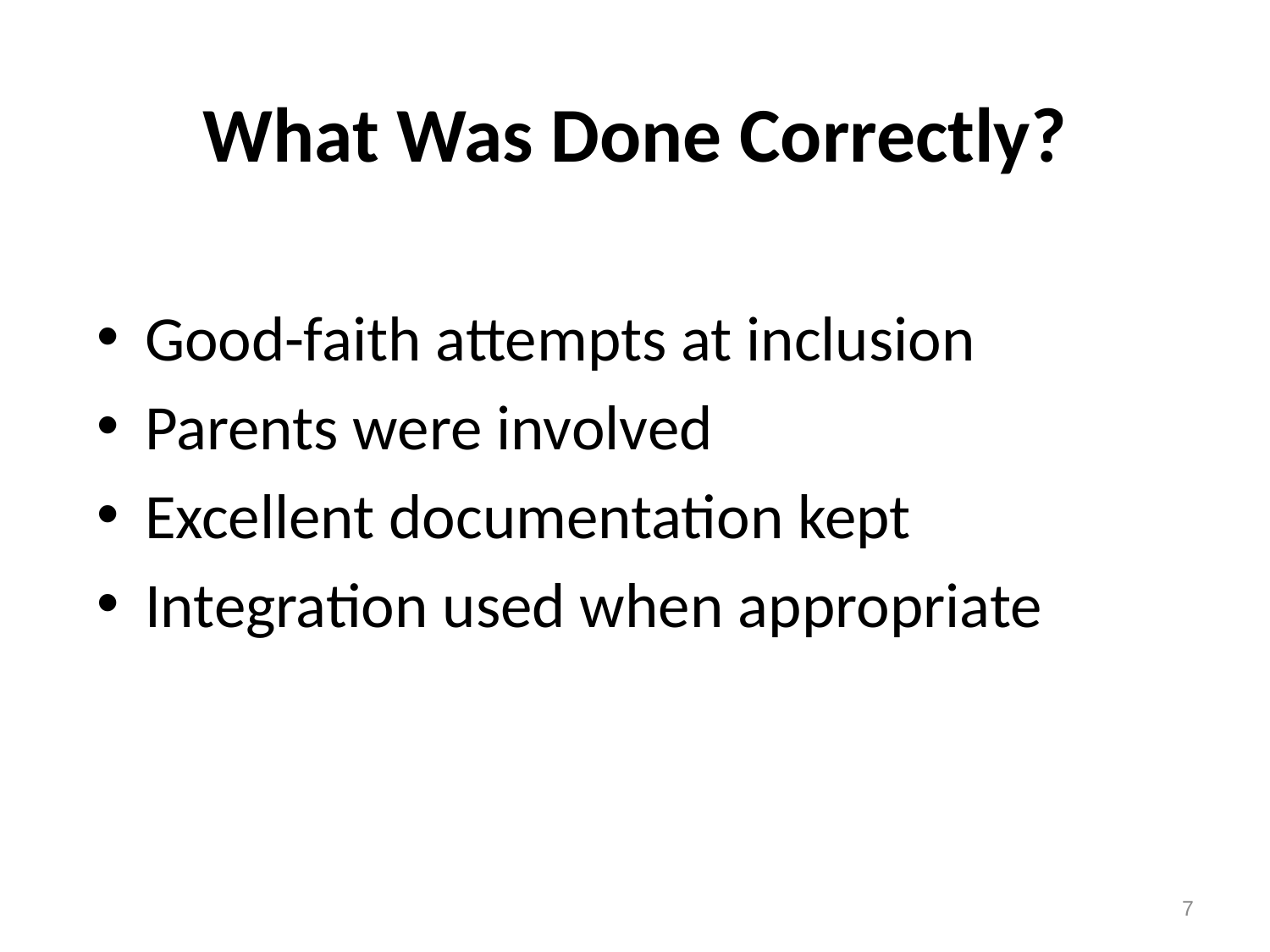

# What Was Done Correctly?
Good-faith attempts at inclusion
Parents were involved
Excellent documentation kept
Integration used when appropriate
7